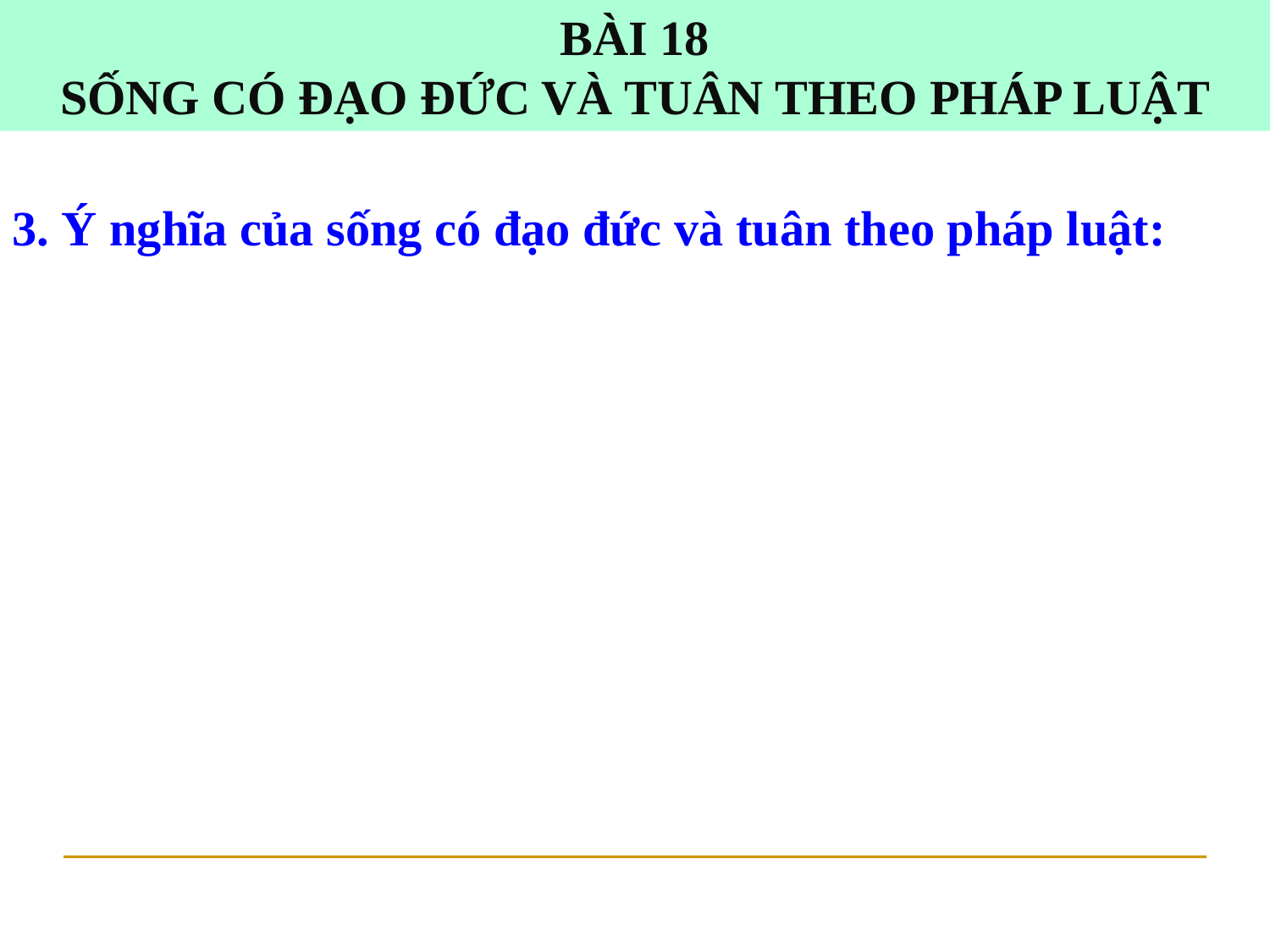

BÀI 18
SỐNG CÓ ĐẠO ĐỨC VÀ TUÂN THEO PHÁP LUẬT
3. Ý nghĩa của sống có đạo đức và tuân theo pháp luật: